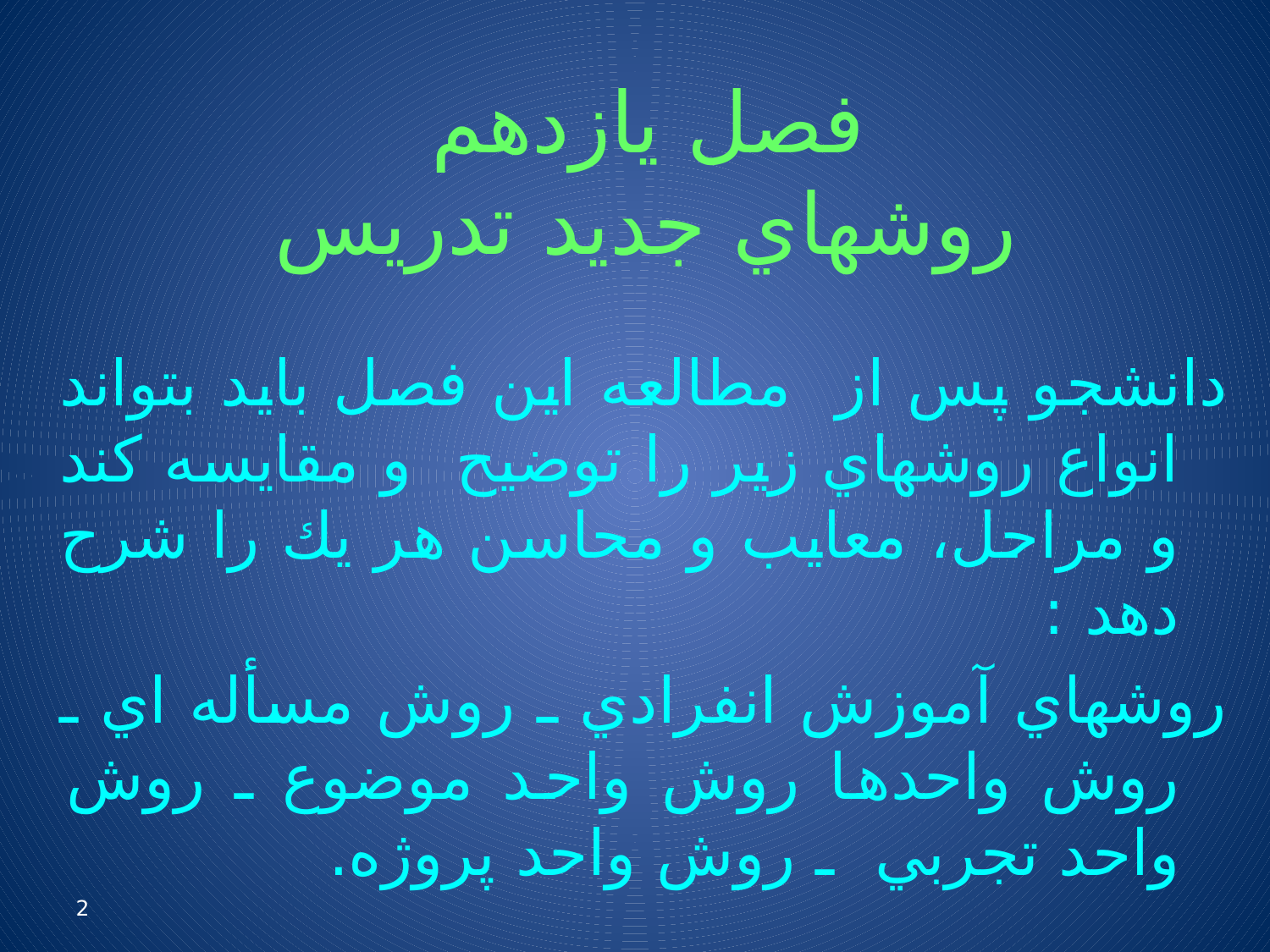

# فصل يازدهم روشهاي جديد تدريس
دانشجو پس از  مطالعه اين فصل بايد بتواند انواع روشهاي زير را توضيح  و مقايسه كند و مراحل، معايب و محاسن هر يك را شرح دهد :
روشهاي آموزش انفرادي ـ روش مسأله اي ـ روش واحدها روش واحد موضوع ـ روش واحد تجربي  ـ روش واحد پروژه.
2